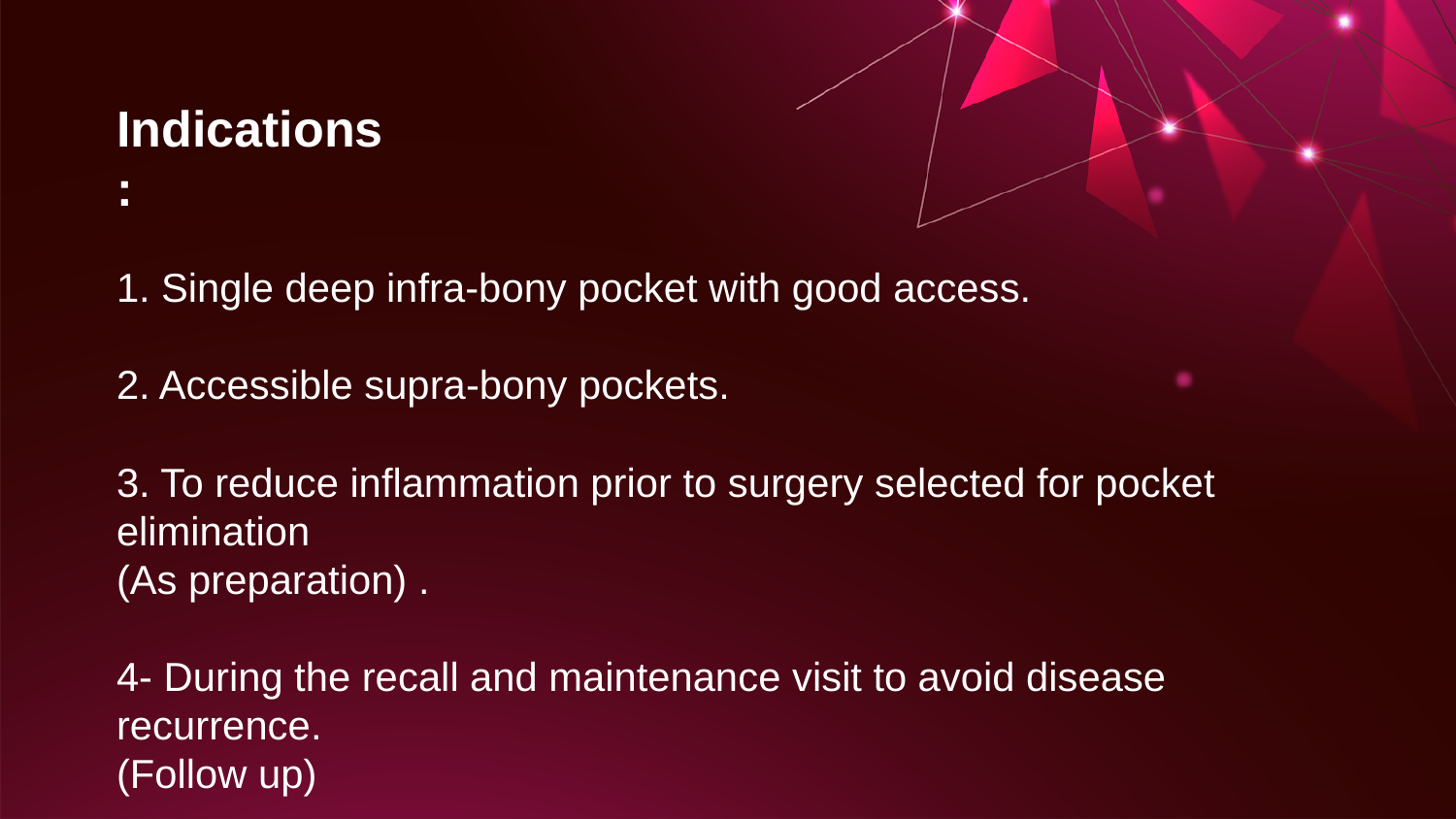

Indications:
1. Single deep infra-bony pocket with good access.

2. Accessible supra-bony pockets.

3. To reduce inflammation prior to surgery selected for pocket elimination
(As preparation) .

4- During the recall and maintenance visit to avoid disease recurrence.
(Follow up)